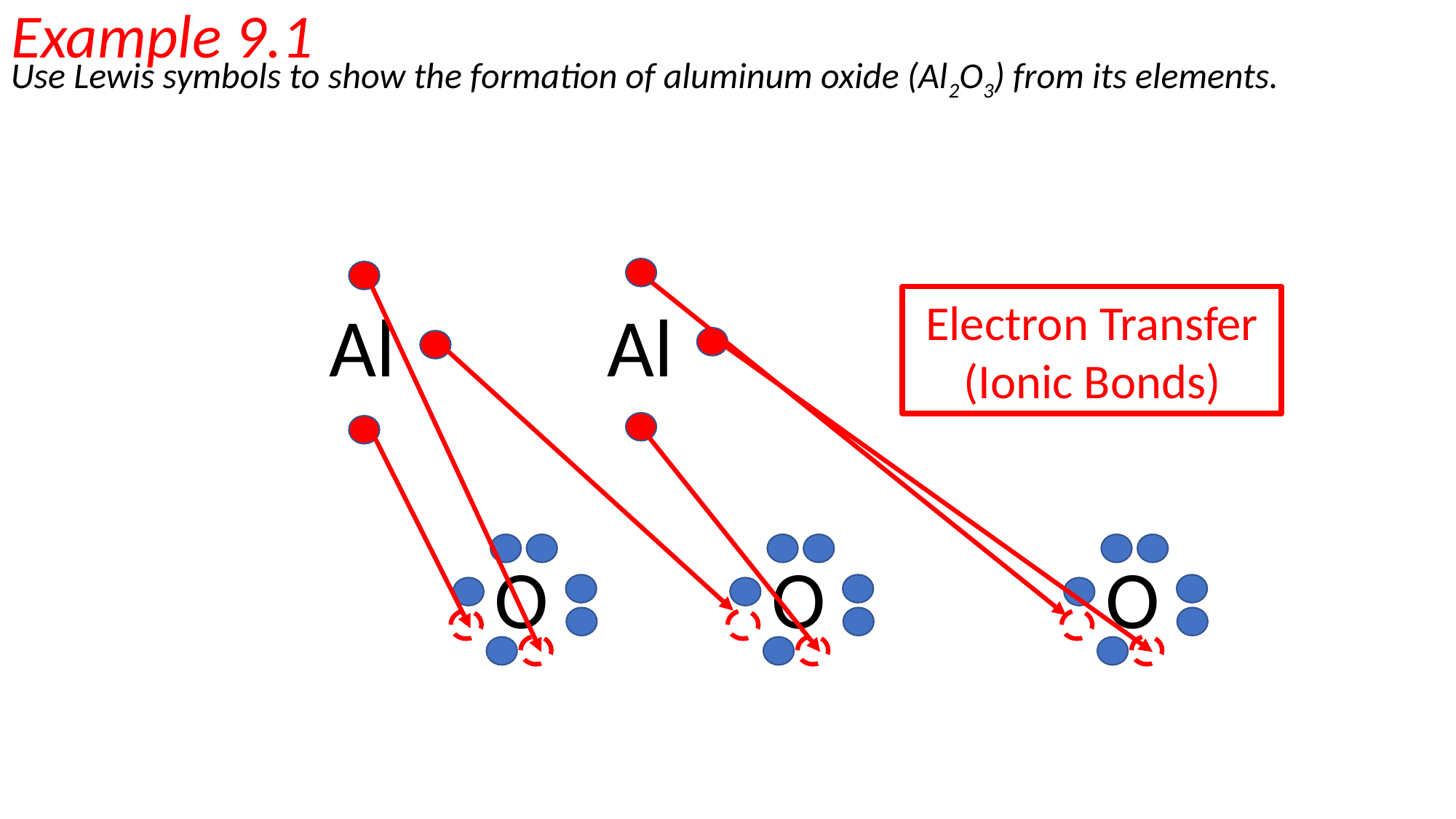

# Example 9.1
Use Lewis symbols to show the formation of aluminum oxide (Al2O3) from its elements.

Electron Transfer
(Ionic Bonds)
Al
Al

O
O
O